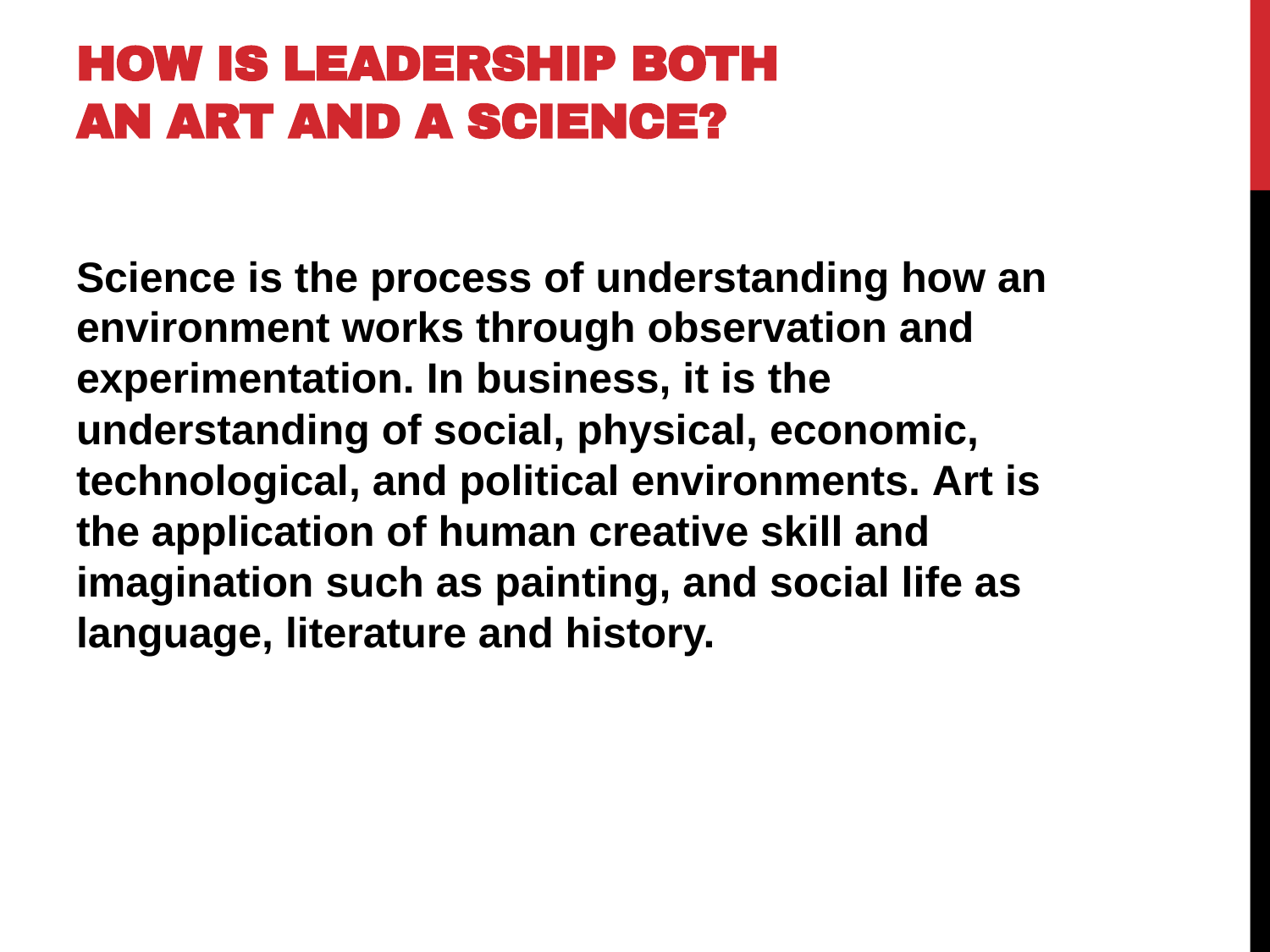

# How is leadership both an art and a science?
Science is the process of understanding how an environment works through observation and experimentation. In business, it is the understanding of social, physical, economic, technological, and political environments. Art is the application of human creative skill and imagination such as painting, and social life as language, literature and history.